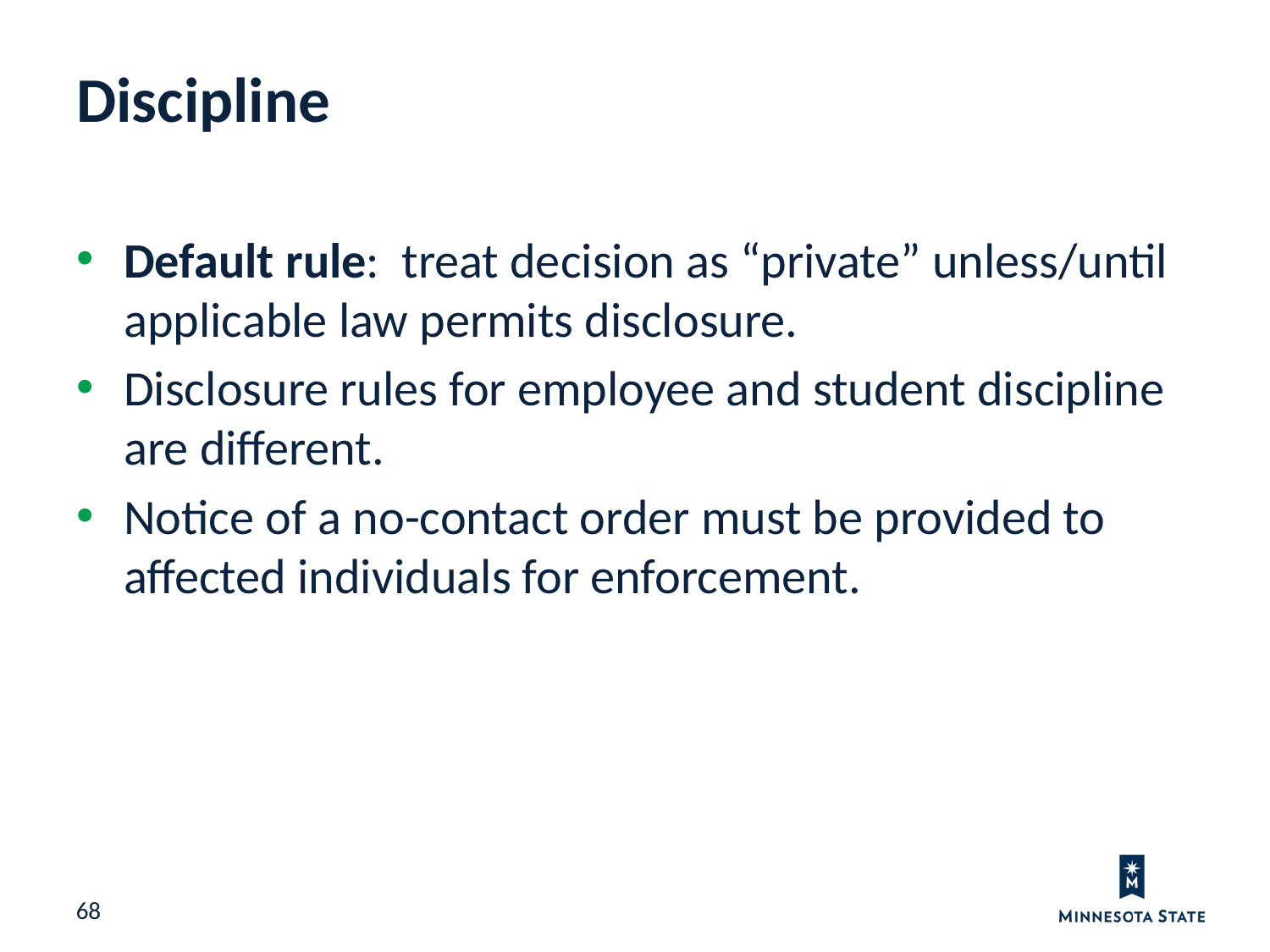

Discipline
Default rule:  treat decision as “private” unless/until applicable law permits disclosure.
Disclosure rules for employee and student discipline are different.
Notice of a no-contact order must be provided to affected individuals for enforcement.